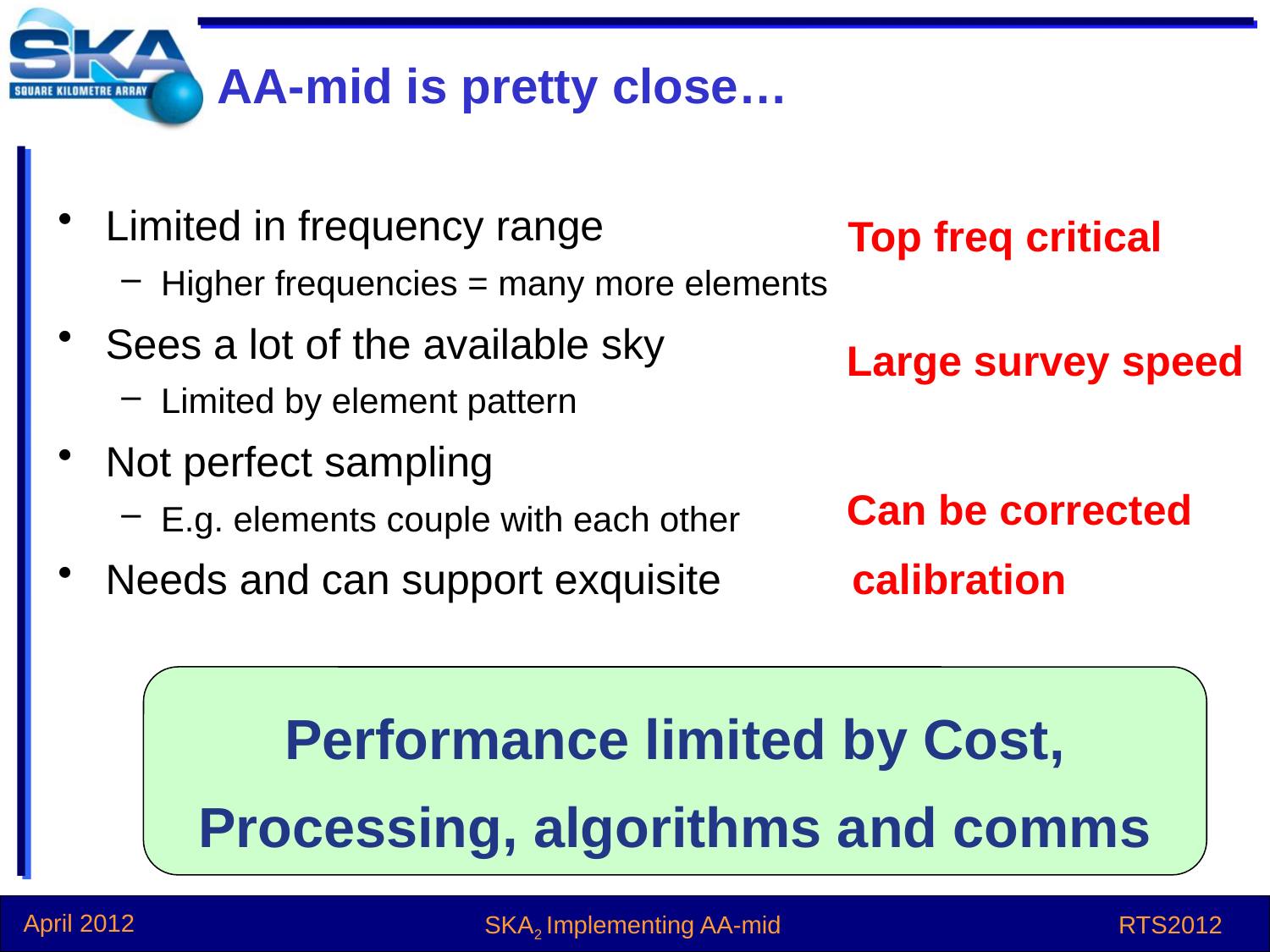

# AA-mid is pretty close…
Limited in frequency range
Higher frequencies = many more elements
Sees a lot of the available sky
Limited by element pattern
Not perfect sampling
E.g. elements couple with each other
Needs and can support exquisite           calibration
Top freq critical
Large survey speed
Can be corrected
Performance limited by Cost,
Processing, algorithms and comms